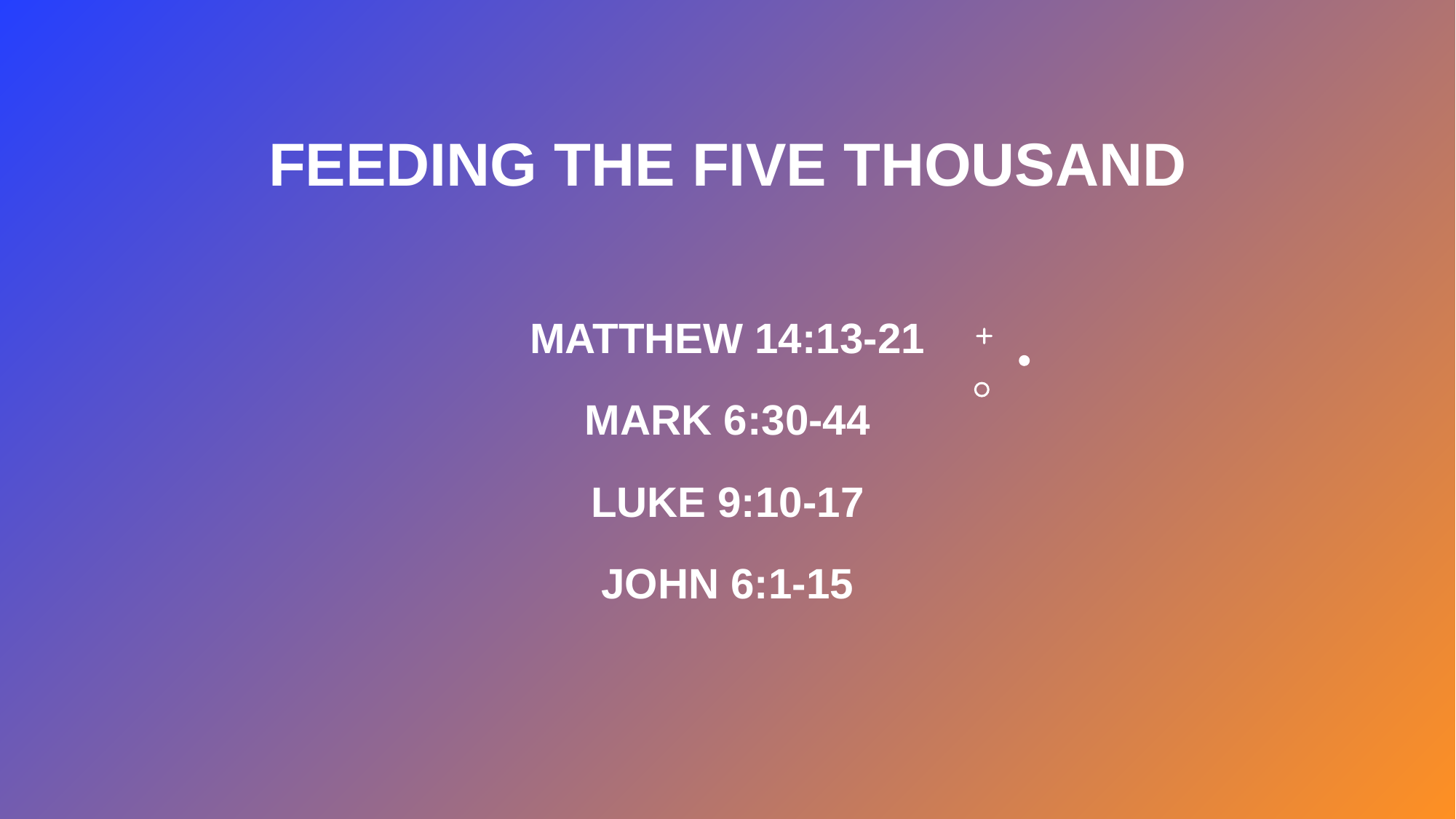

# Feeding the five thousand Matthew 14:13-21 mark 6:30-44 luke 9:10-17 John 6:1-15